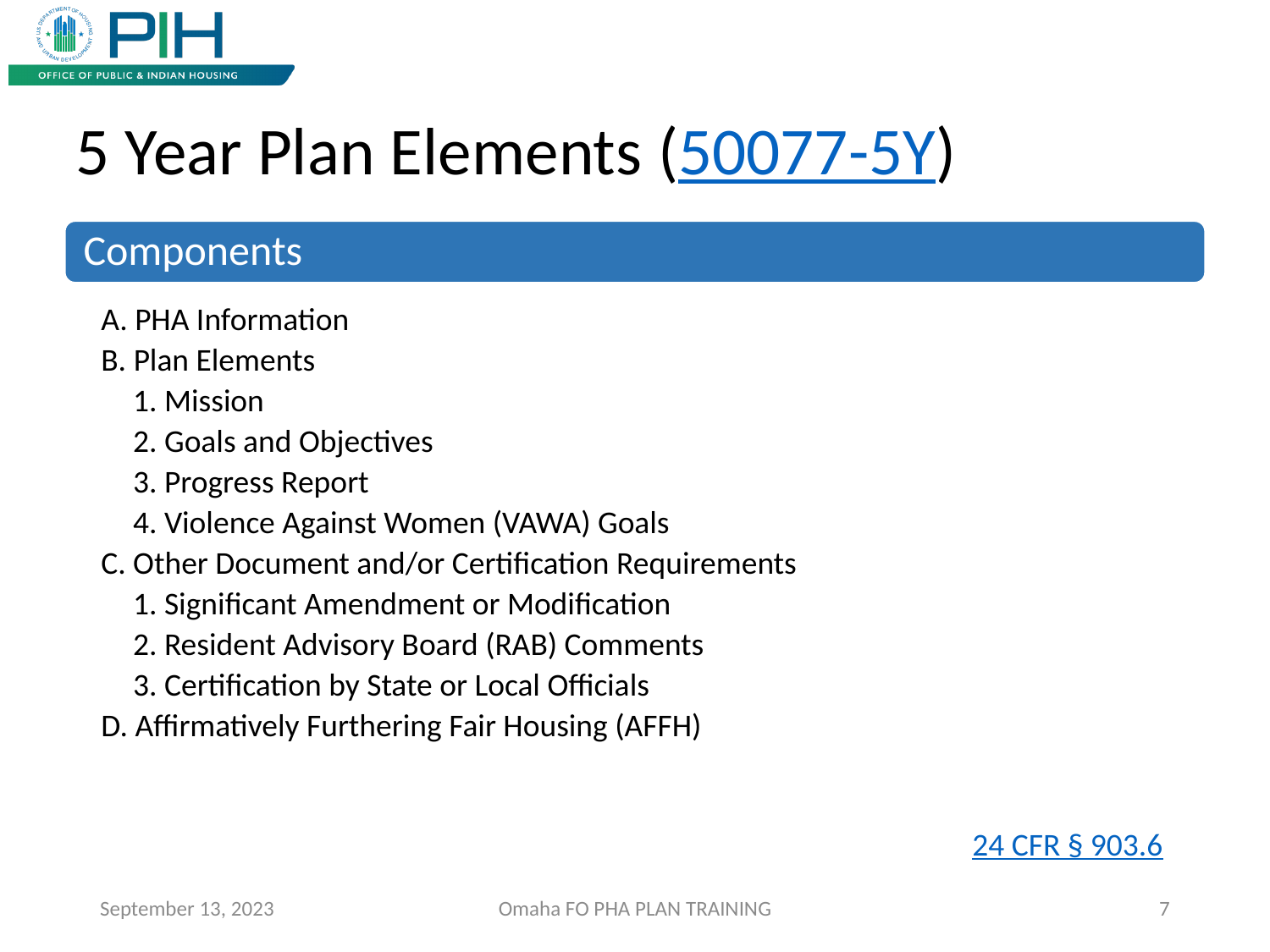

# 5 Year Plan Elements (50077-5Y)
Components
A. PHA Information
B. Plan Elements
	1. Mission
	2. Goals and Objectives
	3. Progress Report
	4. Violence Against Women (VAWA) Goals
C. Other Document and/or Certification Requirements
 	1. Significant Amendment or Modification
 	2. Resident Advisory Board (RAB) Comments
 	3. Certification by State or Local Officials
D. Affirmatively Furthering Fair Housing (AFFH)

24 CFR § 903.6
September 13, 2023
Omaha FO PHA PLAN TRAINING
7